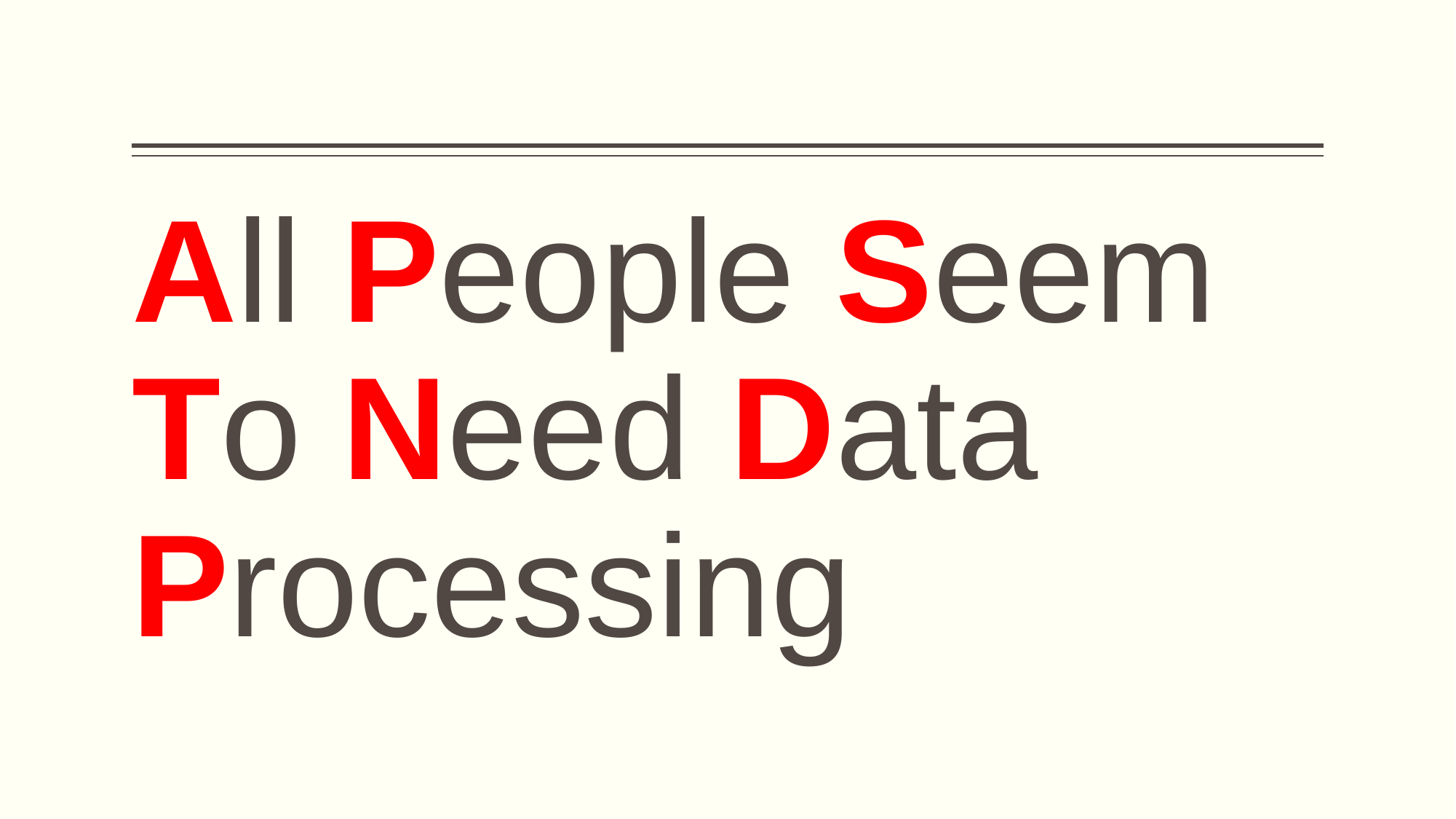

#
All People Seem To Need Data Processing